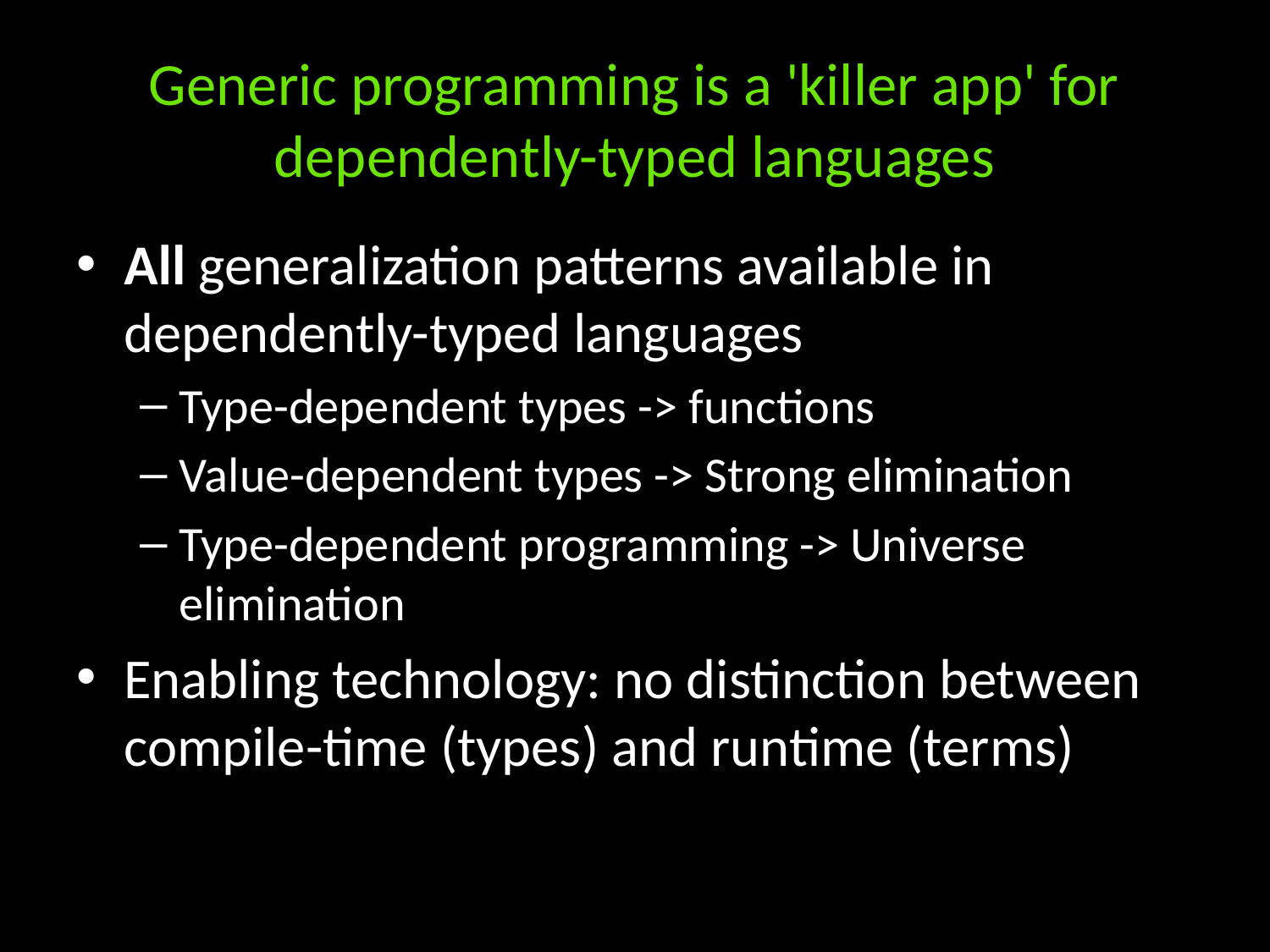

# Generic programming is a 'killer app' for dependently-typed languages
All generalization patterns available in dependently-typed languages
Type-dependent types -> functions
Value-dependent types -> Strong elimination
Type-dependent programming -> Universe elimination
Enabling technology: no distinction between compile-time (types) and runtime (terms)